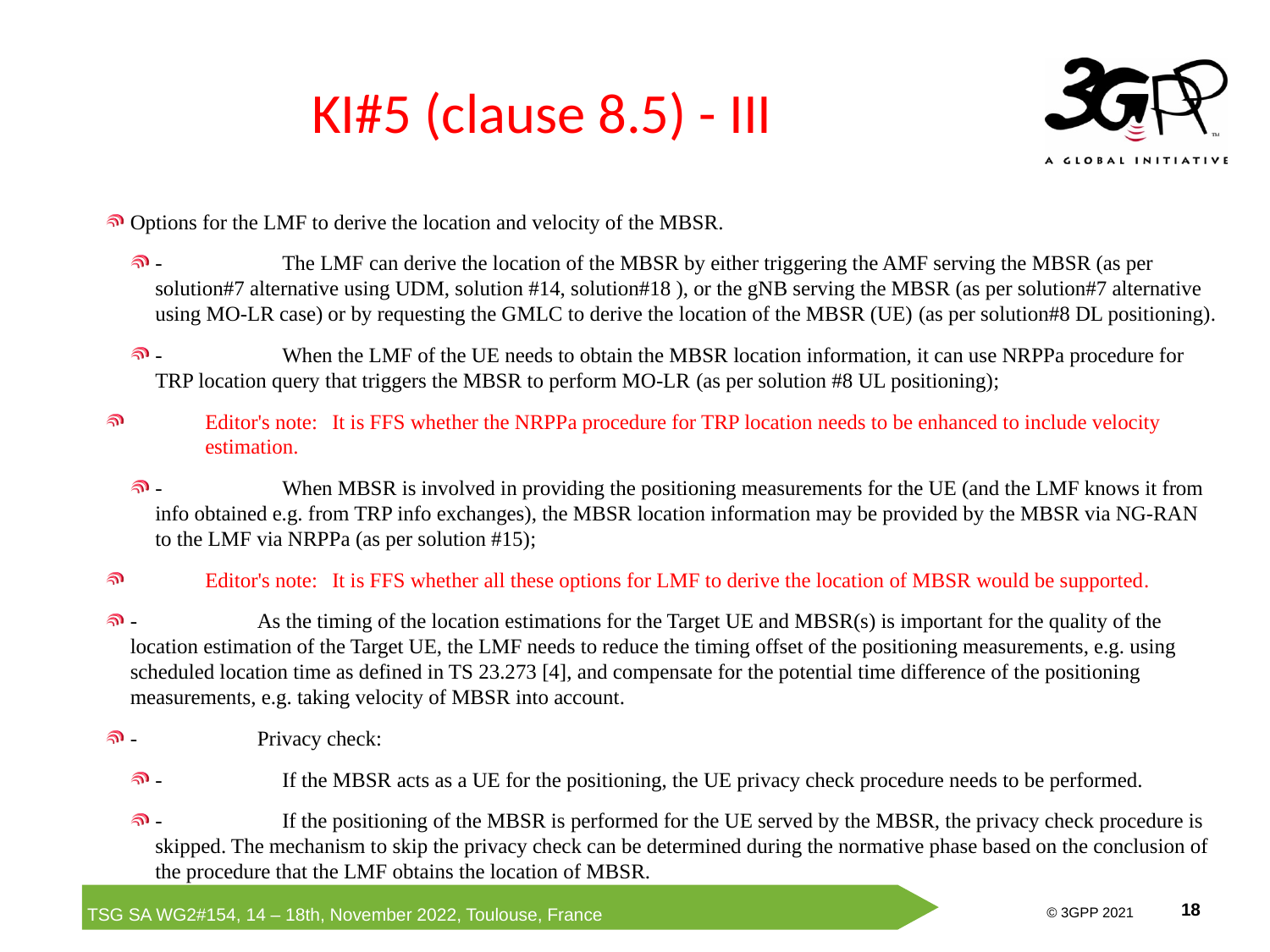

# KI#5 (clause 8.5) - III
Options for the LMF to derive the location and velocity of the MBSR.
-	The LMF can derive the location of the MBSR by either triggering the AMF serving the MBSR (as per solution#7 alternative using UDM, solution #14, solution#18 ), or the gNB serving the MBSR (as per solution#7 alternative using MO-LR case) or by requesting the GMLC to derive the location of the MBSR (UE) (as per solution#8 DL positioning).
-	When the LMF of the UE needs to obtain the MBSR location information, it can use NRPPa procedure for TRP location query that triggers the MBSR to perform MO-LR (as per solution #8 UL positioning);
Editor's note:	It is FFS whether the NRPPa procedure for TRP location needs to be enhanced to include velocity estimation.
-	When MBSR is involved in providing the positioning measurements for the UE (and the LMF knows it from info obtained e.g. from TRP info exchanges), the MBSR location information may be provided by the MBSR via NG-RAN to the LMF via NRPPa (as per solution #15);
Editor's note:	It is FFS whether all these options for LMF to derive the location of MBSR would be supported.
-	As the timing of the location estimations for the Target UE and MBSR(s) is important for the quality of the location estimation of the Target UE, the LMF needs to reduce the timing offset of the positioning measurements, e.g. using scheduled location time as defined in TS 23.273 [4], and compensate for the potential time difference of the positioning measurements, e.g. taking velocity of MBSR into account.
-	Privacy check:
-	If the MBSR acts as a UE for the positioning, the UE privacy check procedure needs to be performed.
-	If the positioning of the MBSR is performed for the UE served by the MBSR, the privacy check procedure is skipped. The mechanism to skip the privacy check can be determined during the normative phase based on the conclusion of the procedure that the LMF obtains the location of MBSR.